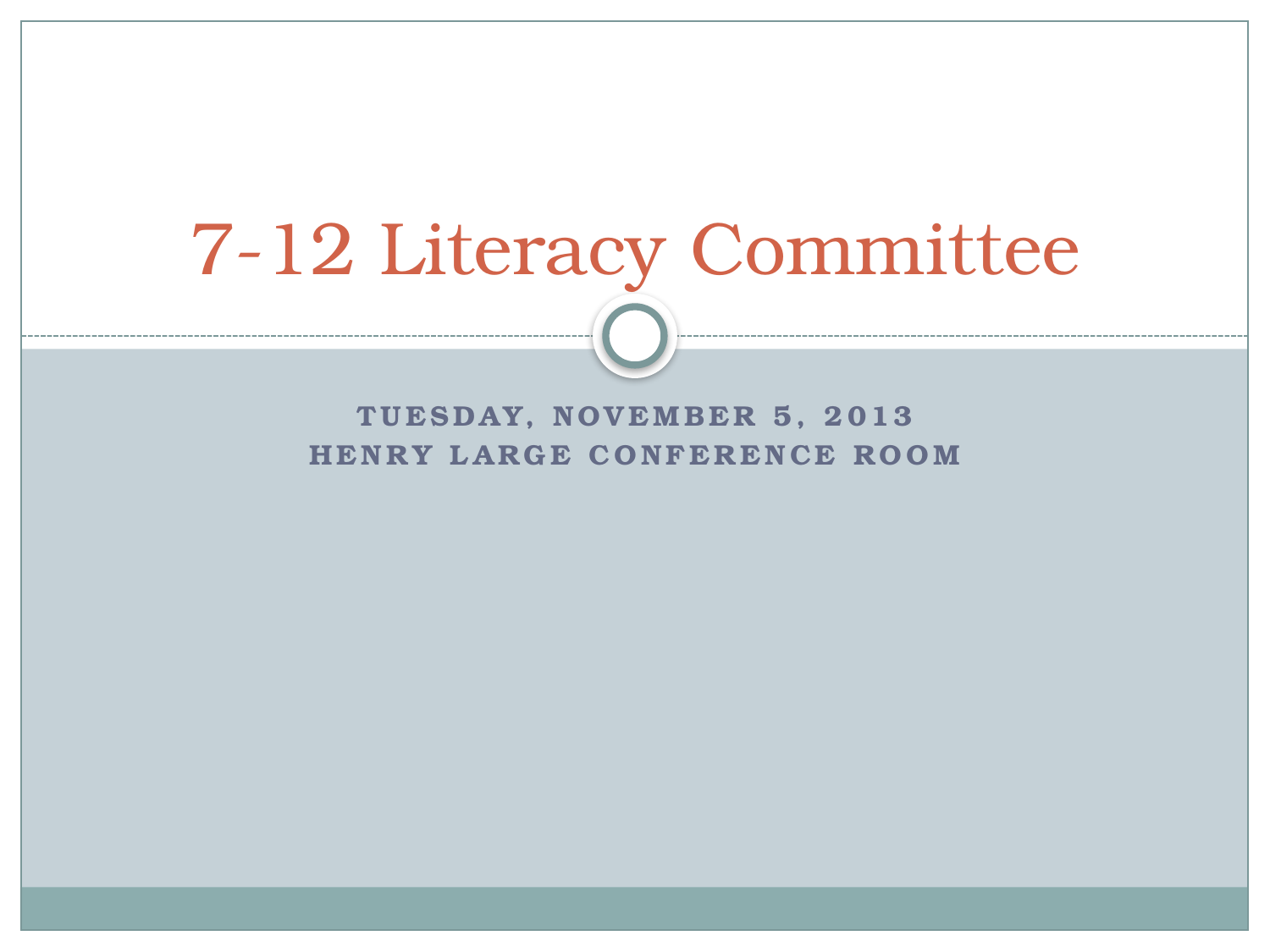

# 7-12 Literacy Committee
Tuesday, November 5, 2013
Henry large conference room